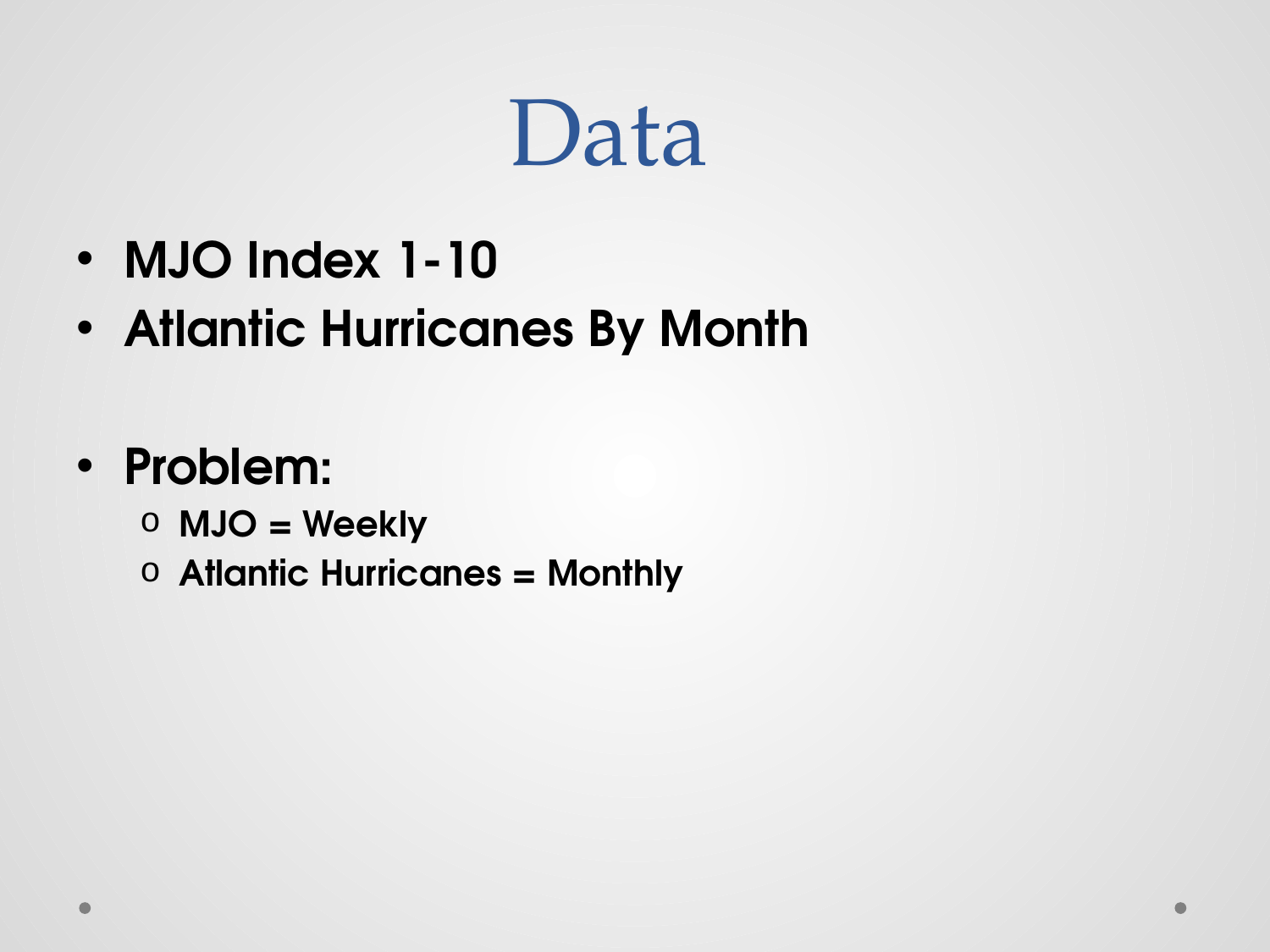

# Data
MJO Index 1-10
Atlantic Hurricanes By Month

Problem:
MJO = Weekly
Atlantic Hurricanes = Monthly